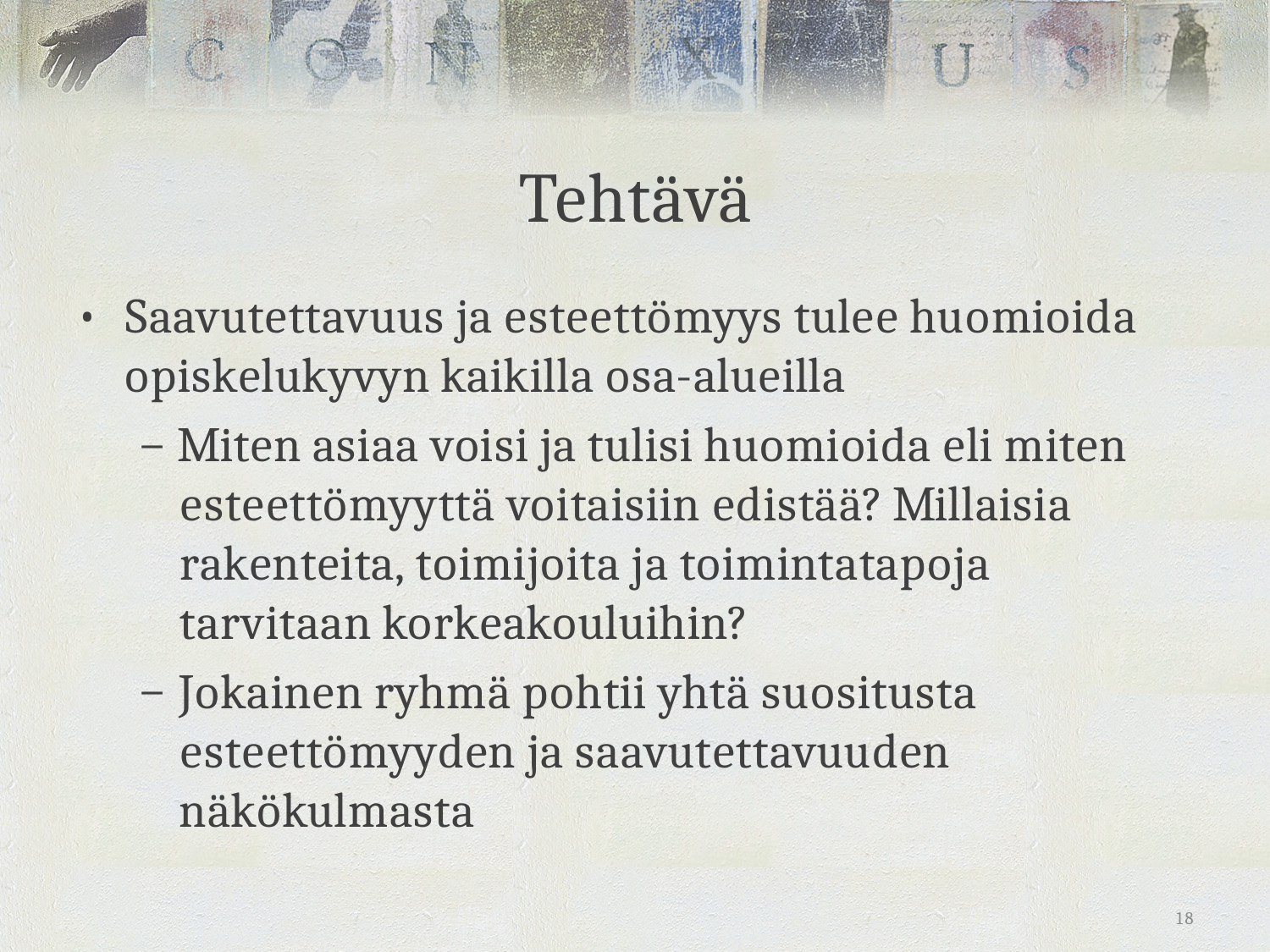

# Tehtävä
Saavutettavuus ja esteettömyys tulee huomioida opiskelukyvyn kaikilla osa-alueilla
Miten asiaa voisi ja tulisi huomioida eli miten esteettömyyttä voitaisiin edistää? Millaisia rakenteita, toimijoita ja toimintatapoja tarvitaan korkeakouluihin?
Jokainen ryhmä pohtii yhtä suositusta esteettömyyden ja saavutettavuuden näkökulmasta

18